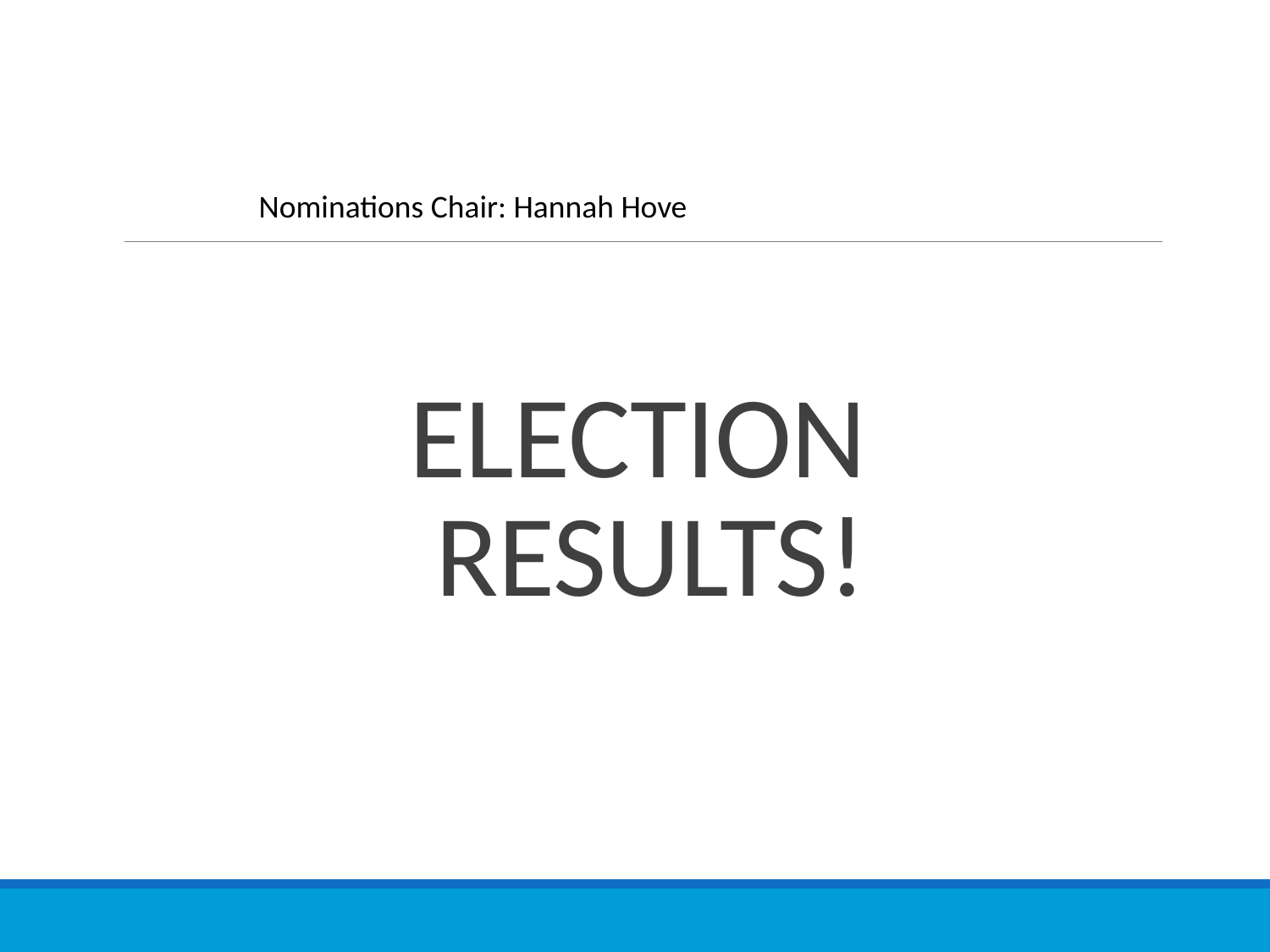

Nominations Chair: Hannah Hove
# ELECTION RESULTS!